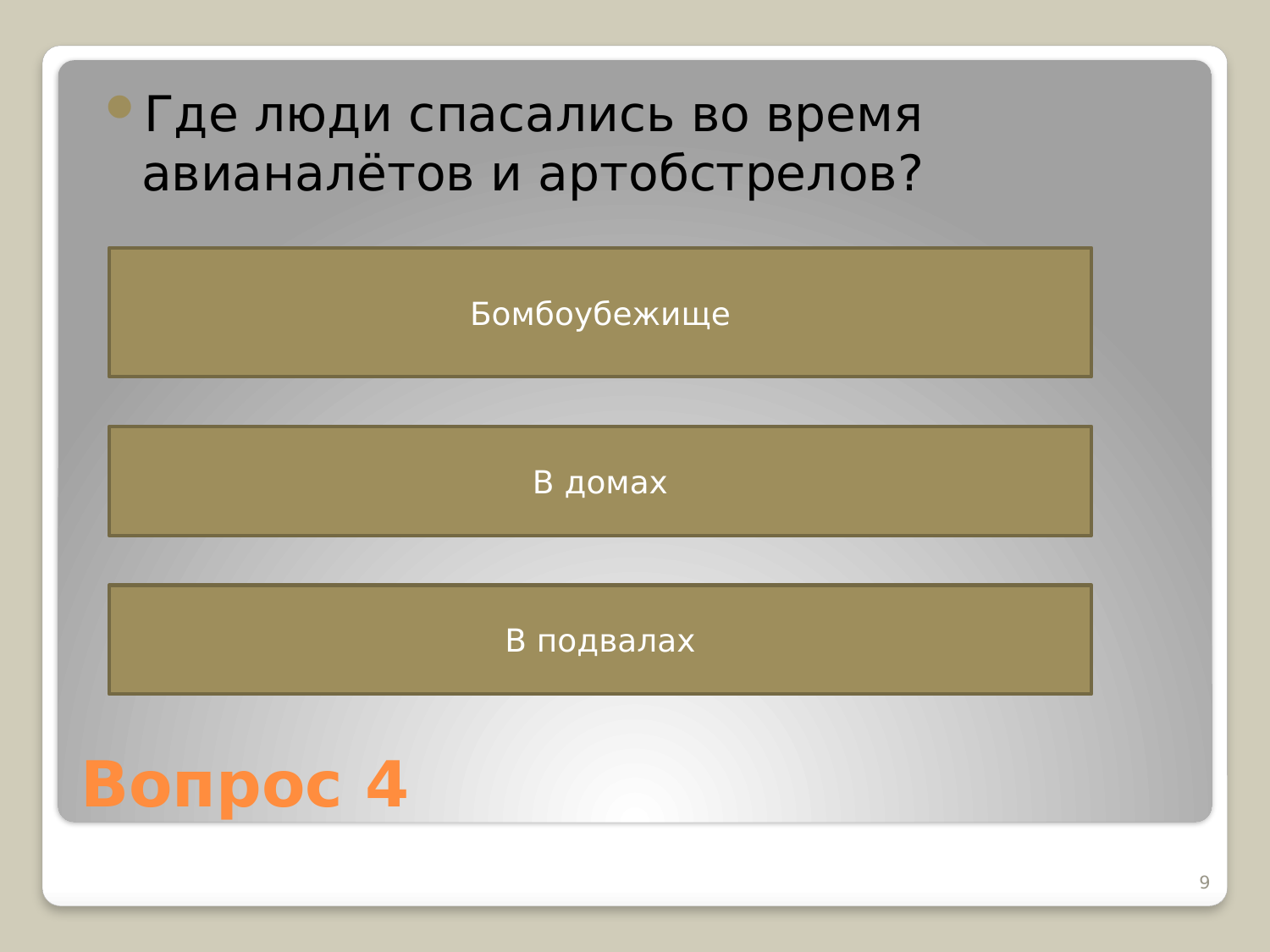

Где люди спасались во время авианалётов и артобстрелов?

Бомбоубежище
В домах
В подвалах
# Вопрос 4
9